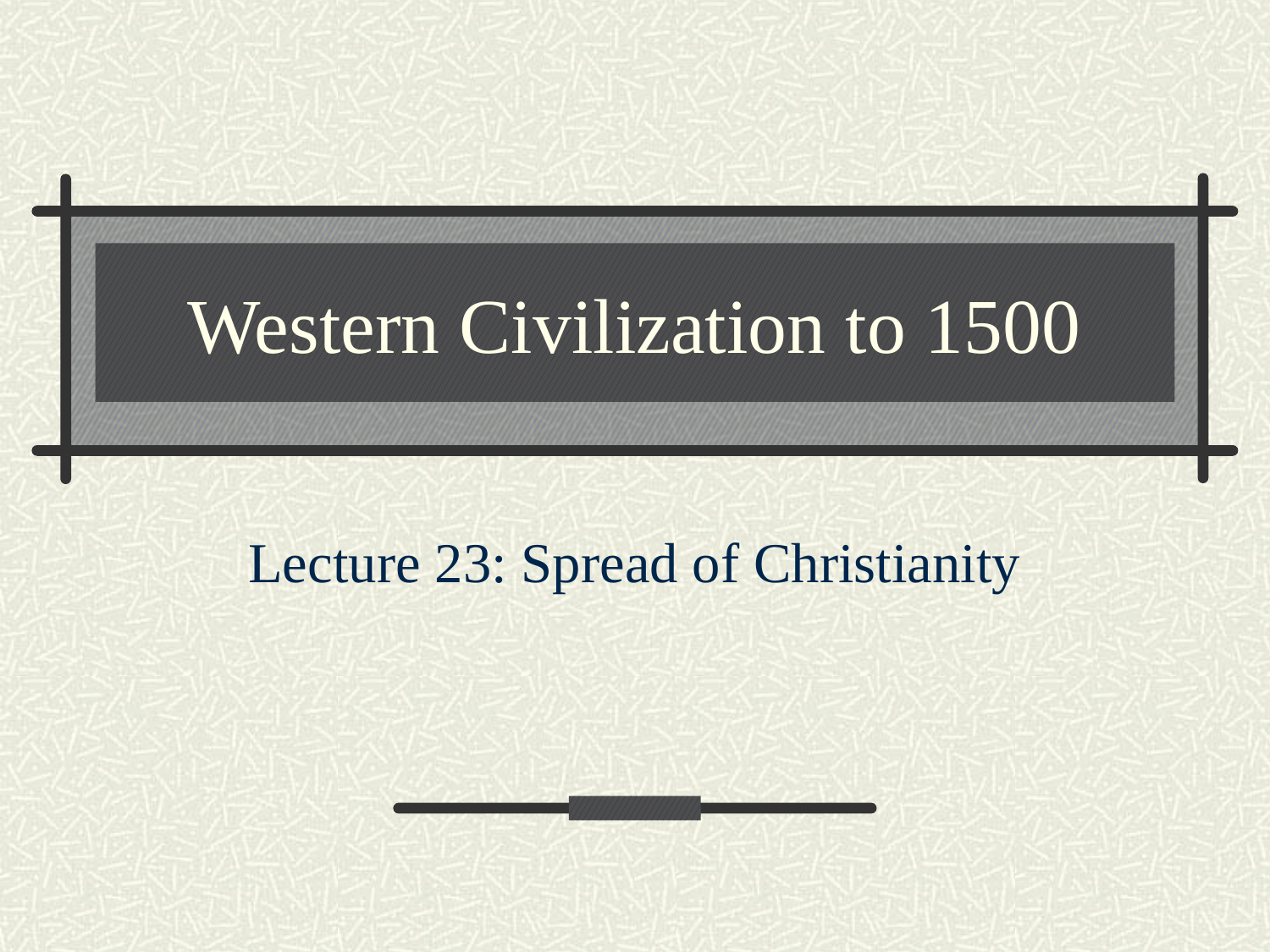

# Western Civilization to 1500
Lecture 23: Spread of Christianity